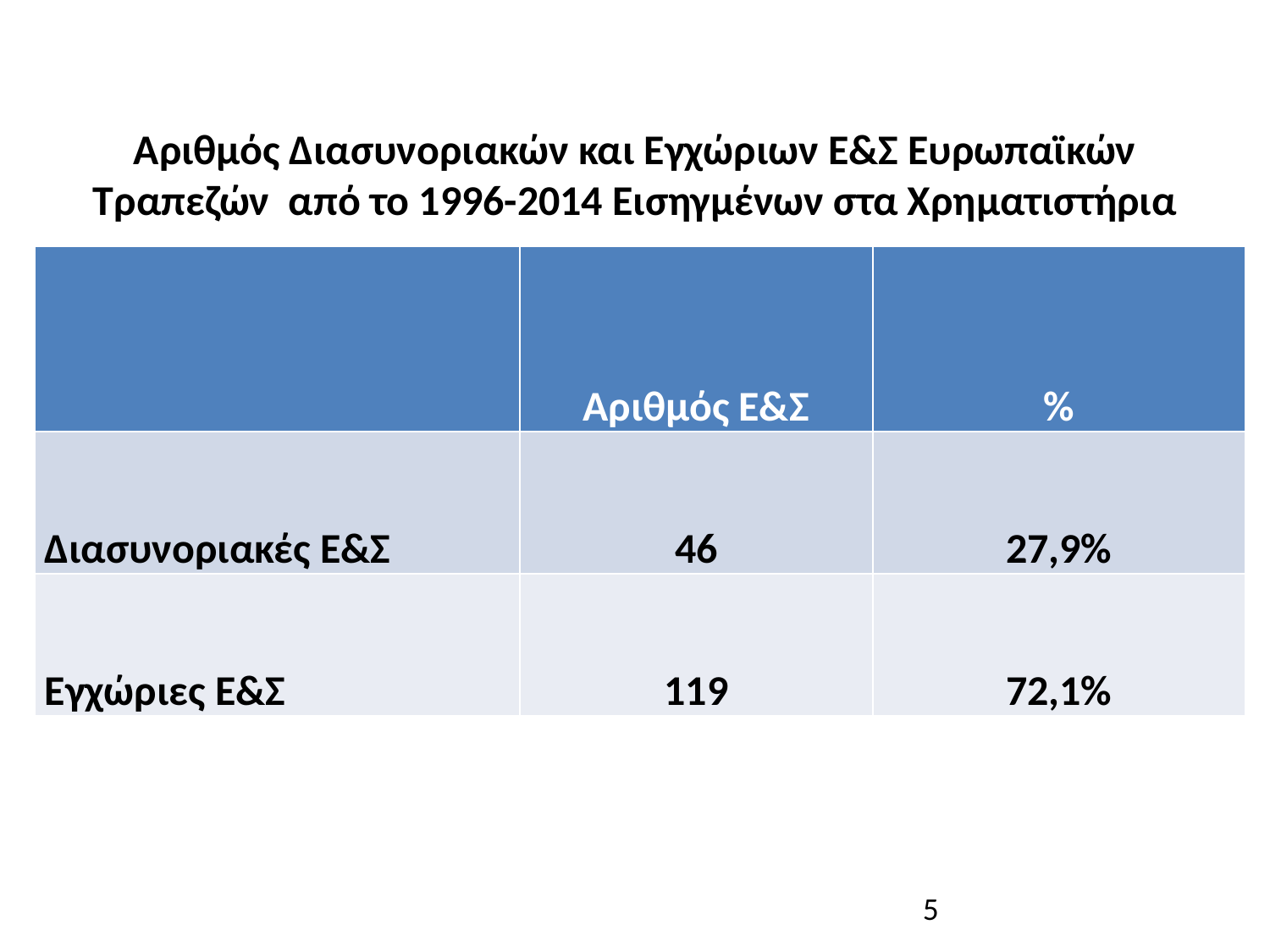

# Αριθμός Διασυνοριακών και Εγχώριων Ε&Σ Ευρωπαϊκών Τραπεζών  από το 1996-2014 Εισηγμένων στα Χρηματιστήρια
|  | Αριθμός Ε&Σ | % |
| --- | --- | --- |
| Διασυνοριακές Ε&Σ | 46 | 27,9% |
| Εγχώριες Ε&Σ | 119 | 72,1% |
5